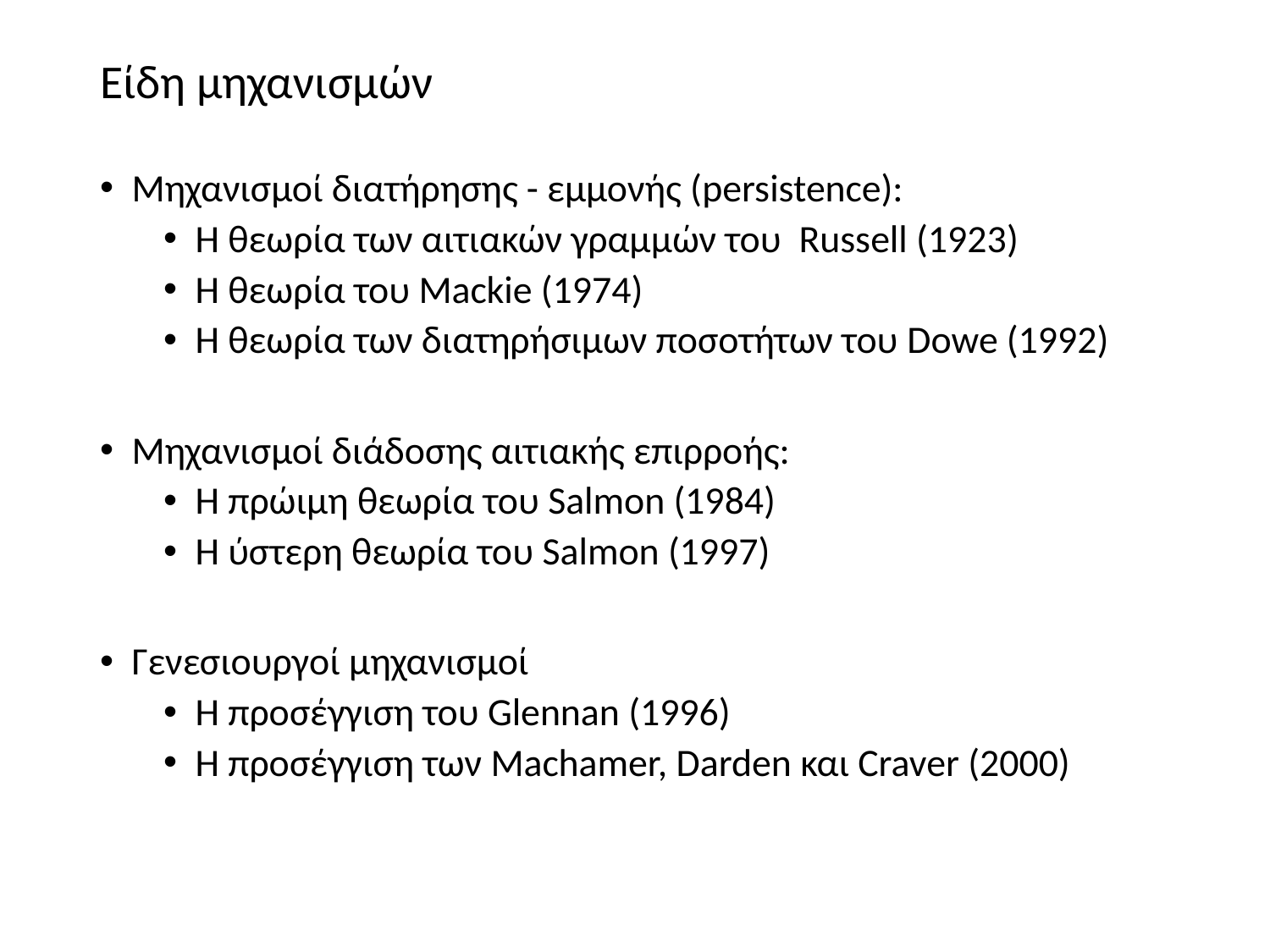

# Είδη μηχανισμών
Μηχανισμοί διατήρησης - εμμονής (persistence):
Η θεωρία των αιτιακών γραμμών του  Russell (1923)
Η θεωρία του Mackie (1974)
H θεωρία των διατηρήσιμων ποσοτήτων του Dowe (1992)

Μηχανισμοί διάδοσης αιτιακής επιρροής:
Η πρώιμη θεωρία του Salmon (1984)
H ύστερη θεωρία του Salmon (1997)

Γενεσιουργοί μηχανισμοί
H προσέγγιση του Glennan (1996)
Η προσέγγιση των Machamer, Darden και Craver (2000)